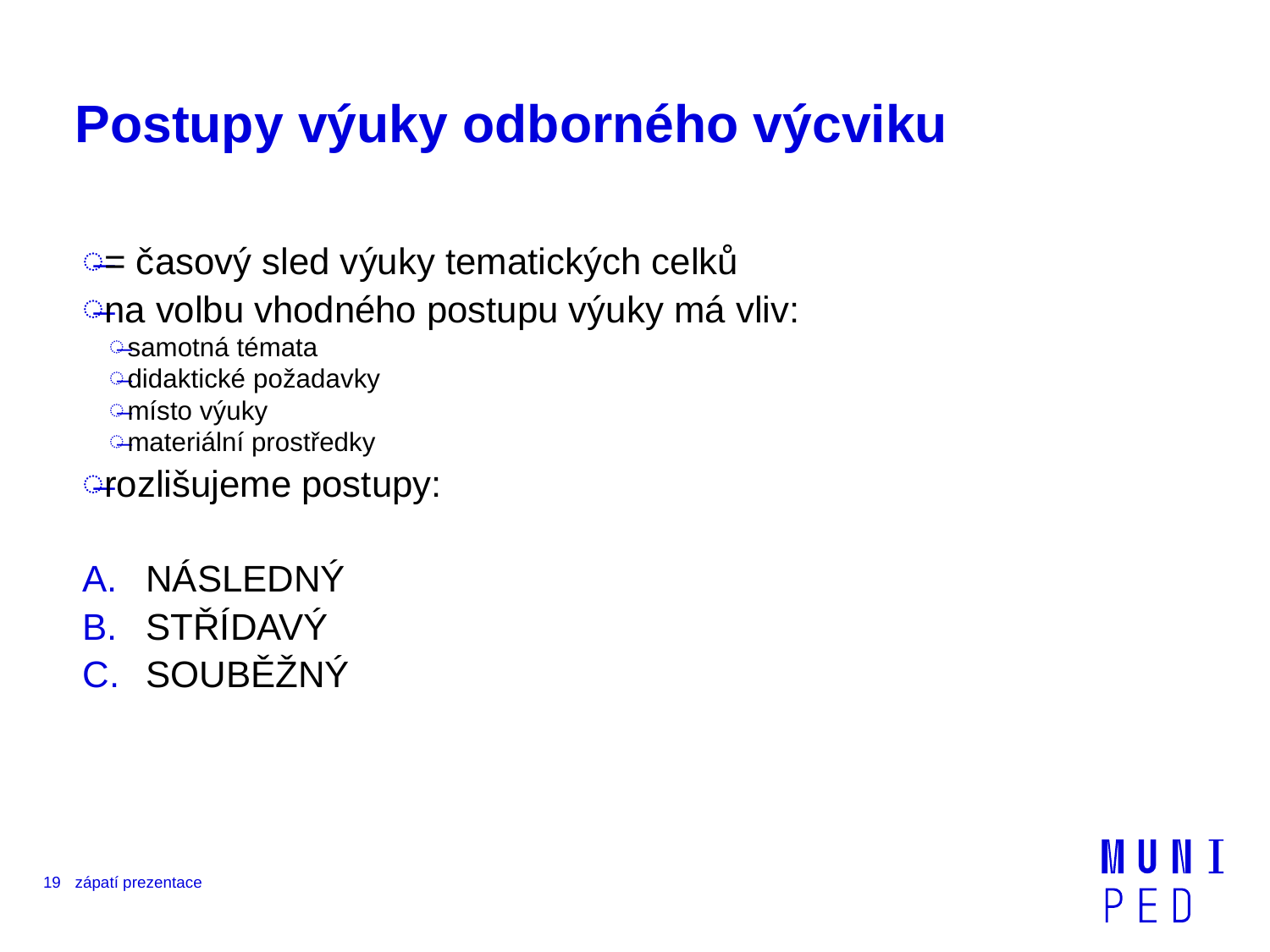

# Postupy výuky odborného výcviku
= časový sled výuky tematických celků
na volbu vhodného postupu výuky má vliv:
samotná témata
didaktické požadavky
místo výuky
materiální prostředky
rozlišujeme postupy:

NÁSLEDNÝ
STŘÍDAVÝ
SOUBĚŽNÝ
19
zápatí prezentace